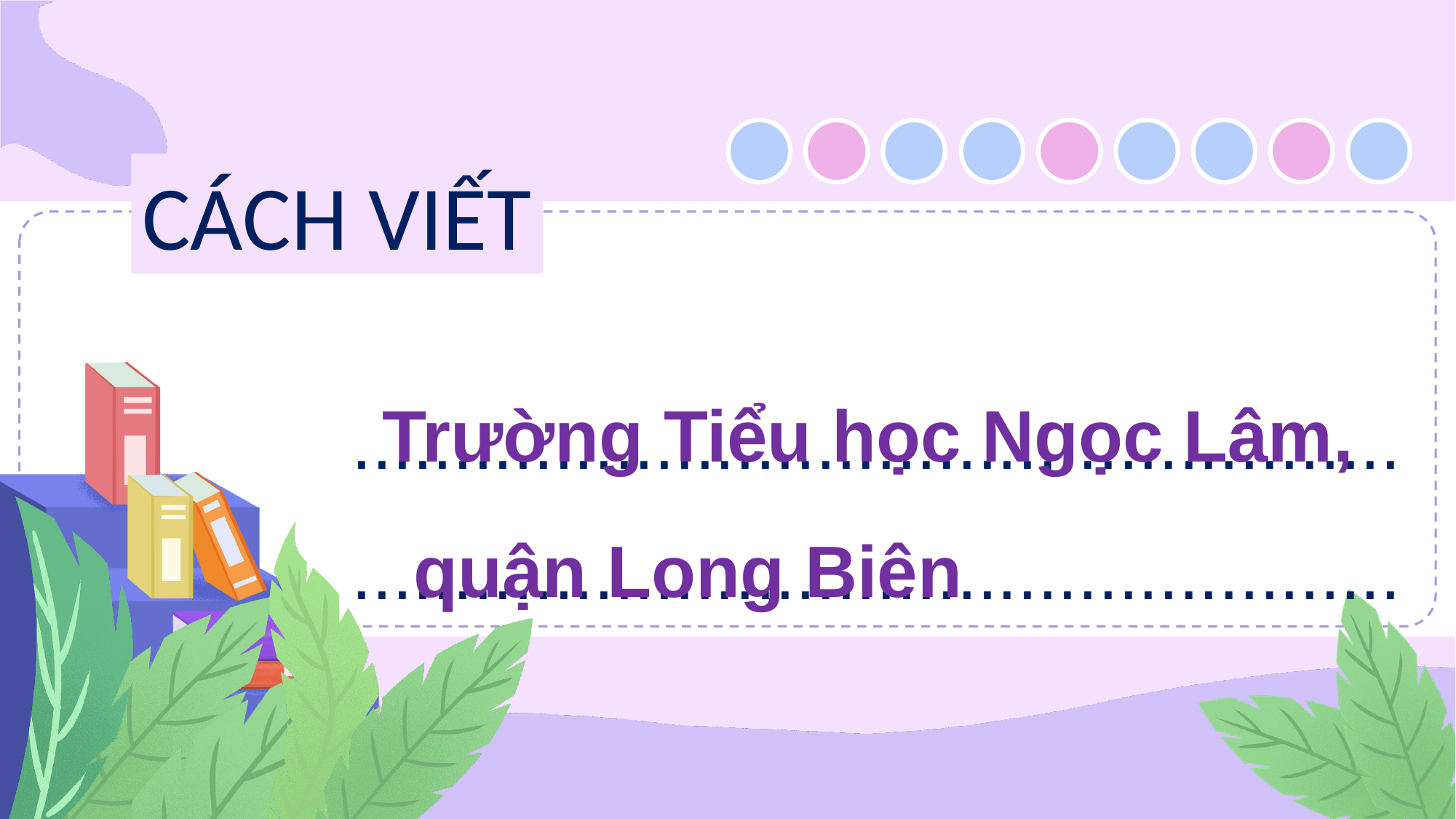

CÁCH VIẾT
Trường Tiểu học Ngọc Lâm,
........................................................................................................
quận Long Biên